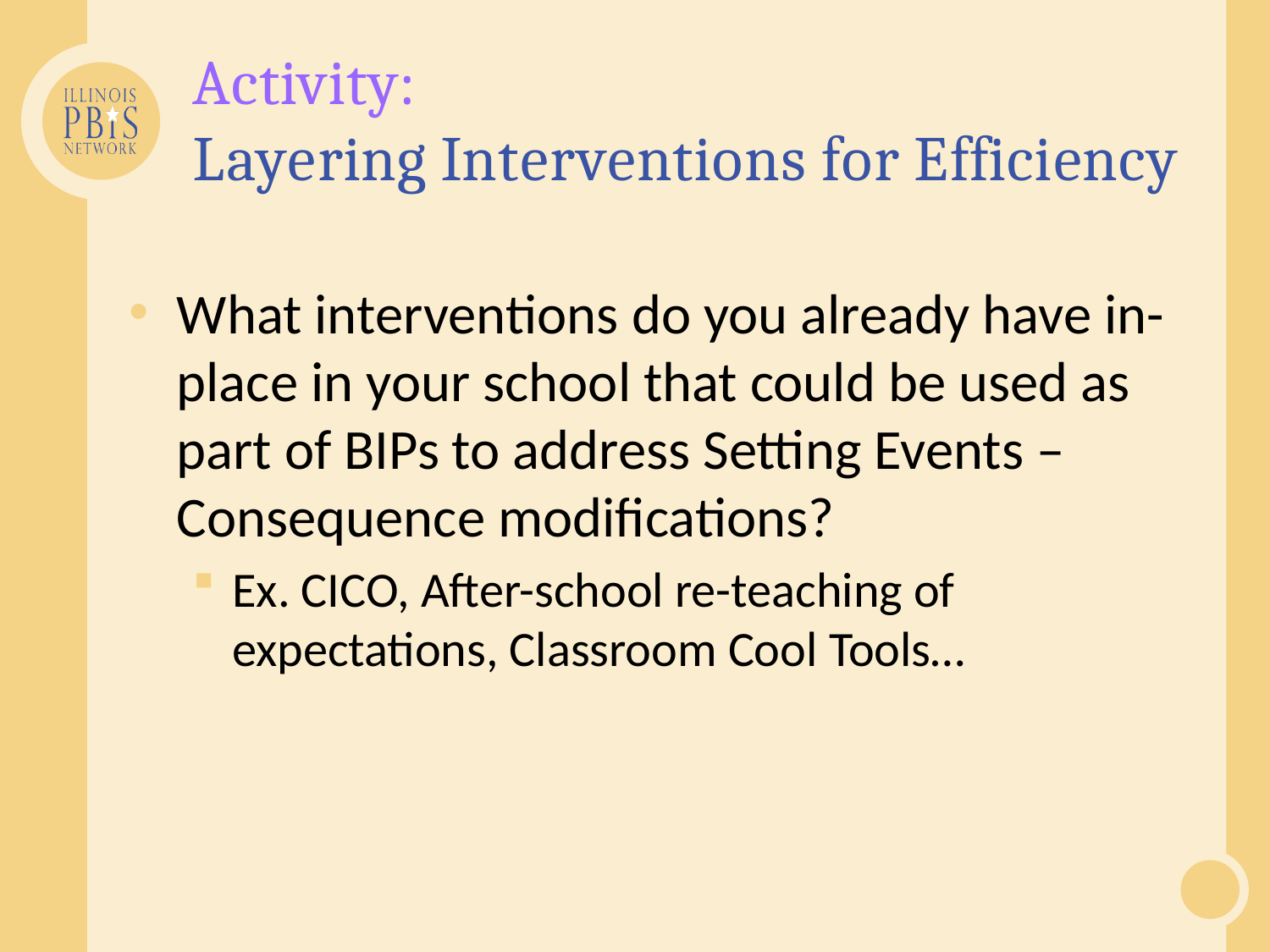

# Activity: Layering Interventions for Efficiency
What interventions do you already have in-place in your school that could be used as part of BIPs to address Setting Events – Consequence modifications?
Ex. CICO, After-school re-teaching of expectations, Classroom Cool Tools…